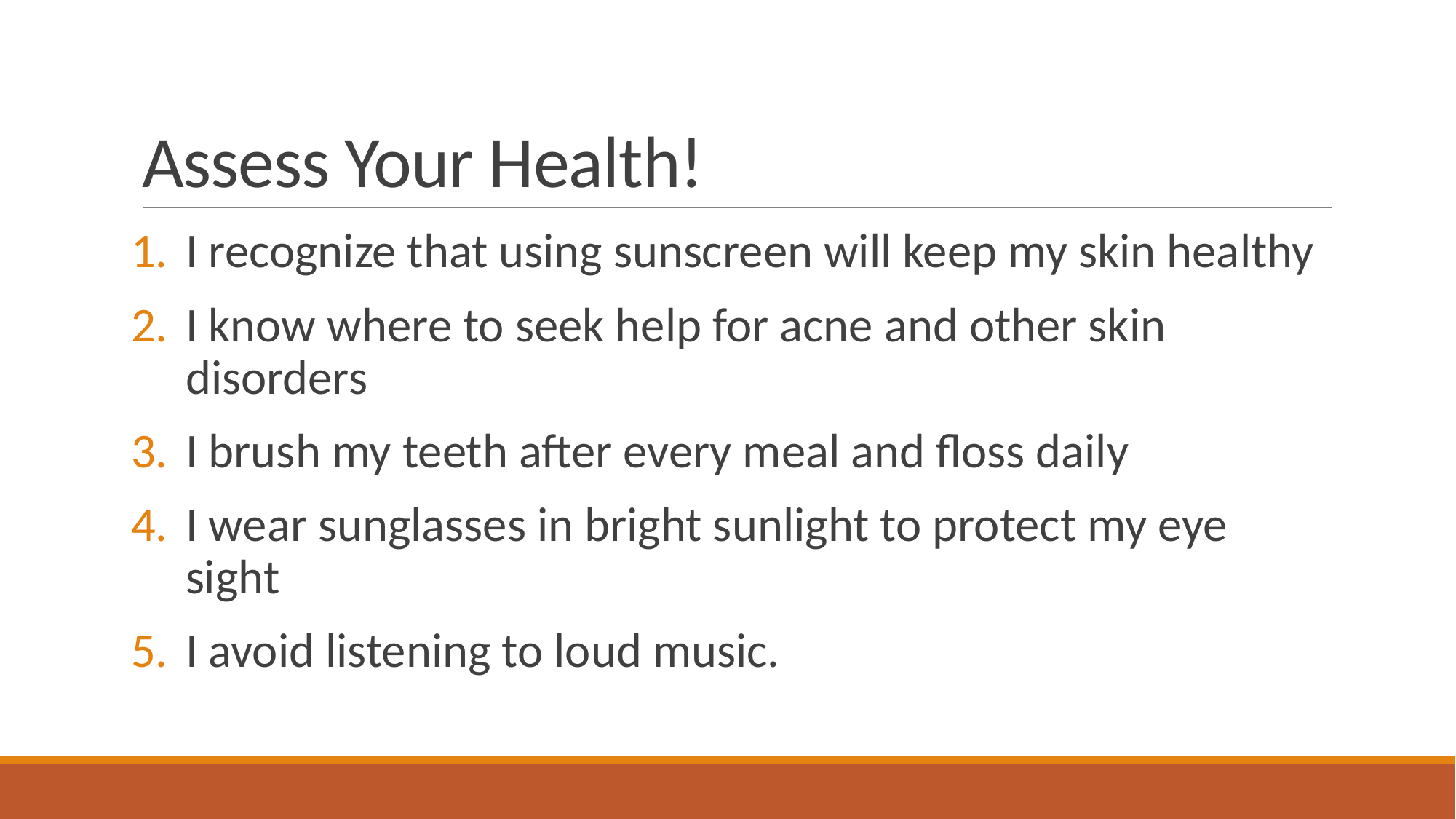

# Assess Your Health!
I recognize that using sunscreen will keep my skin healthy
I know where to seek help for acne and other skin disorders
I brush my teeth after every meal and floss daily
I wear sunglasses in bright sunlight to protect my eye sight
I avoid listening to loud music.